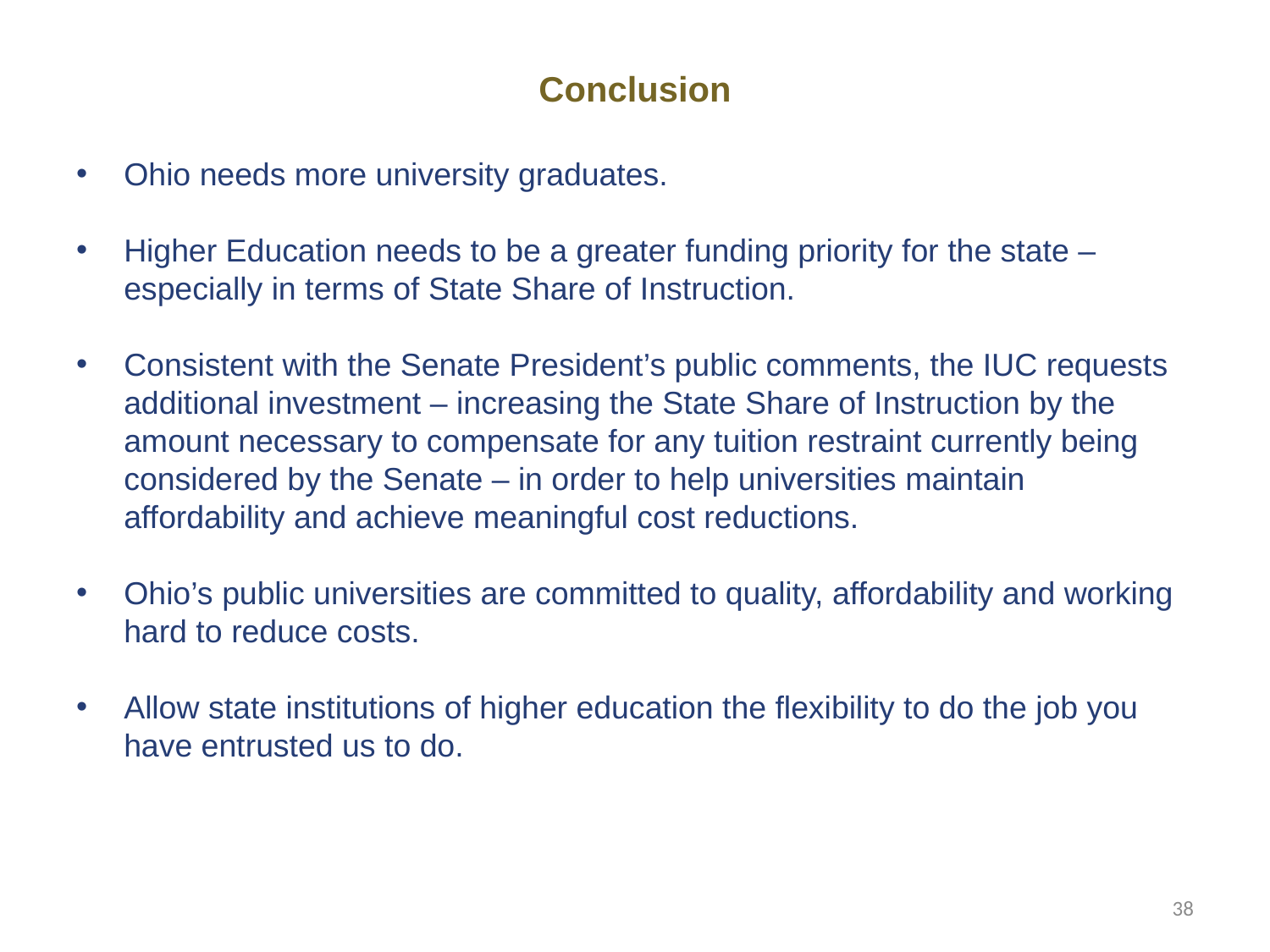

# Conclusion
Ohio needs more university graduates.

Higher Education needs to be a greater funding priority for the state – especially in terms of State Share of Instruction.

Consistent with the Senate President’s public comments, the IUC requests additional investment – increasing the State Share of Instruction by the amount necessary to compensate for any tuition restraint currently being considered by the Senate – in order to help universities maintain affordability and achieve meaningful cost reductions.

Ohio’s public universities are committed to quality, affordability and working hard to reduce costs.

Allow state institutions of higher education the flexibility to do the job you have entrusted us to do.

38